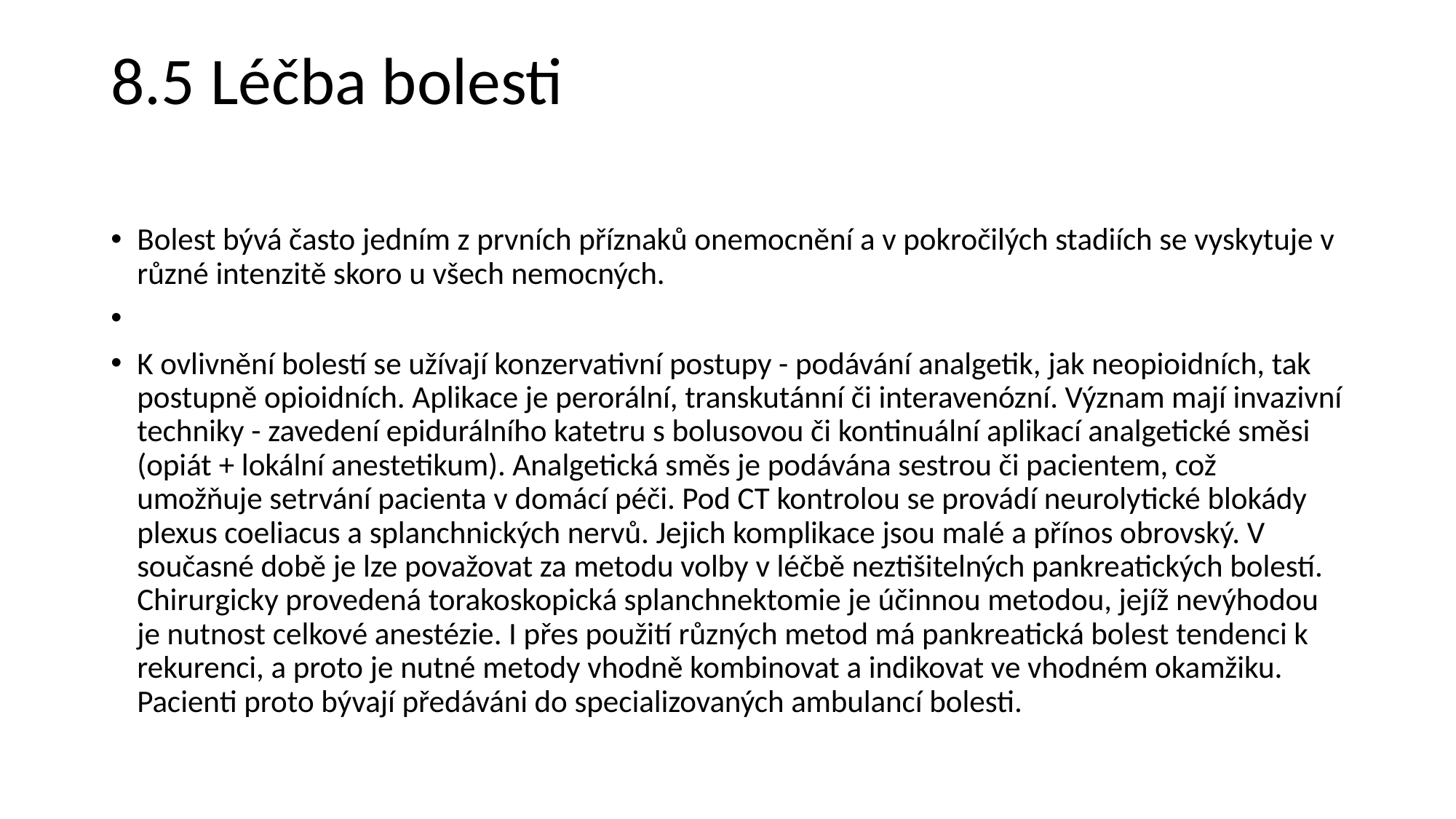

# 8.5 Léčba bolesti
Bolest bývá často jedním z prvních příznaků onemocnění a v pokročilých stadiích se vyskytuje v různé intenzitě skoro u všech nemocných.

K ovlivnění bolestí se užívají konzervativní postupy - podávání analgetik, jak neopioidních, tak postupně opioidních. Aplikace je perorální, transkutánní či interavenózní. Význam mají invazivní techniky - zavedení epidurálního katetru s bolusovou či kontinuální aplikací analgetické směsi (opiát + lokální anestetikum). Analgetická směs je podávána sestrou či pacientem, což umožňuje setrvání pacienta v domácí péči. Pod CT kontrolou se provádí neurolytické blokády plexus coeliacus a splanchnických nervů. Jejich komplikace jsou malé a přínos obrovský. V současné době je lze považovat za metodu volby v léčbě neztišitelných pankreatických bolestí. Chirurgicky provedená torakoskopická splanchnektomie je účinnou metodou, jejíž nevýhodou je nutnost celkové anestézie. I přes použití různých metod má pankreatická bolest tendenci k rekurenci, a proto je nutné metody vhodně kombinovat a indikovat ve vhodném okamžiku. Pacienti proto bývají předáváni do specializovaných ambulancí bolesti.